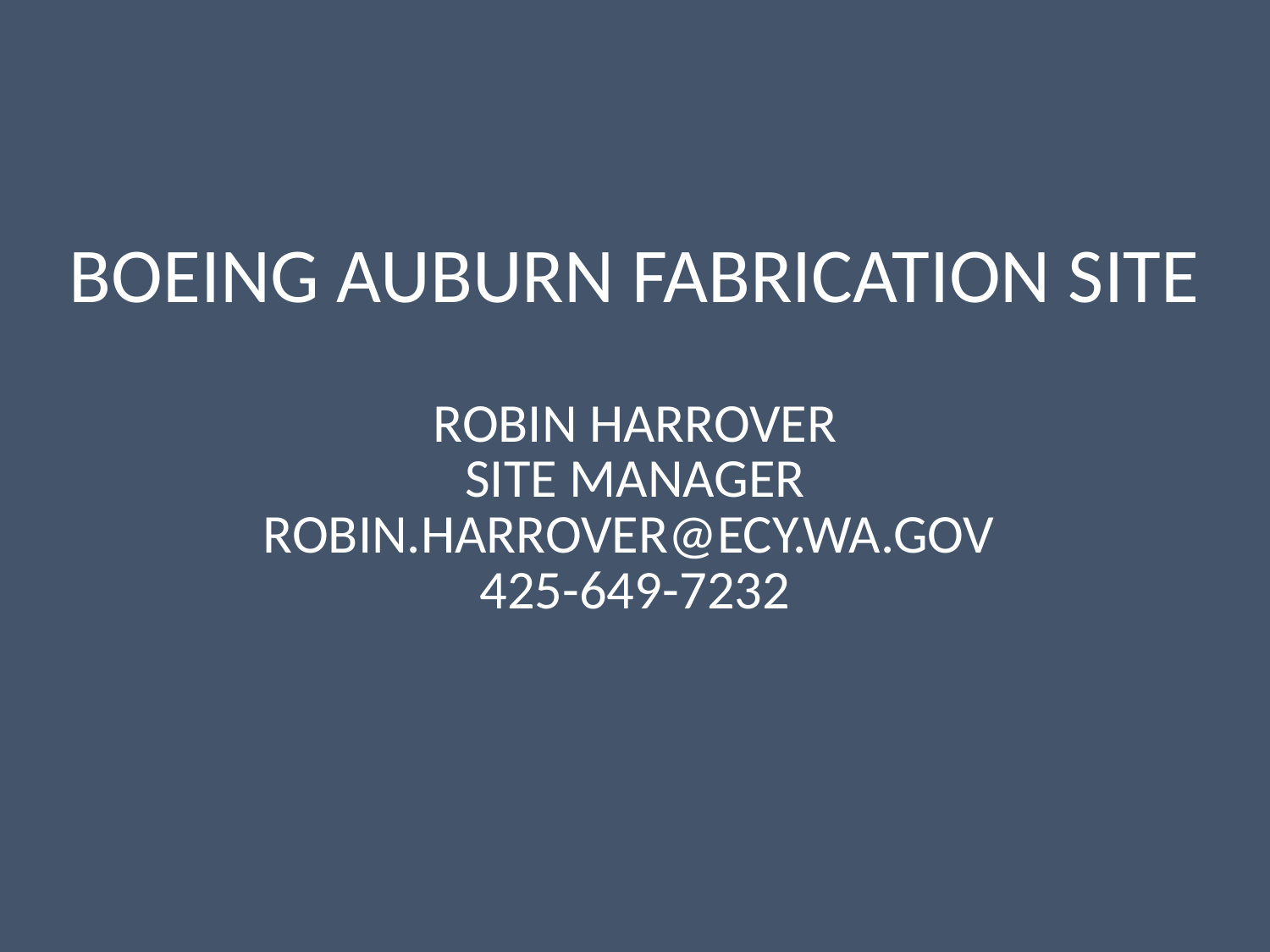

Boeing Auburn Fabrication site

Robin Harrover
Site Manager
robin.harrover@ecy.wa.gov
425-649-7232